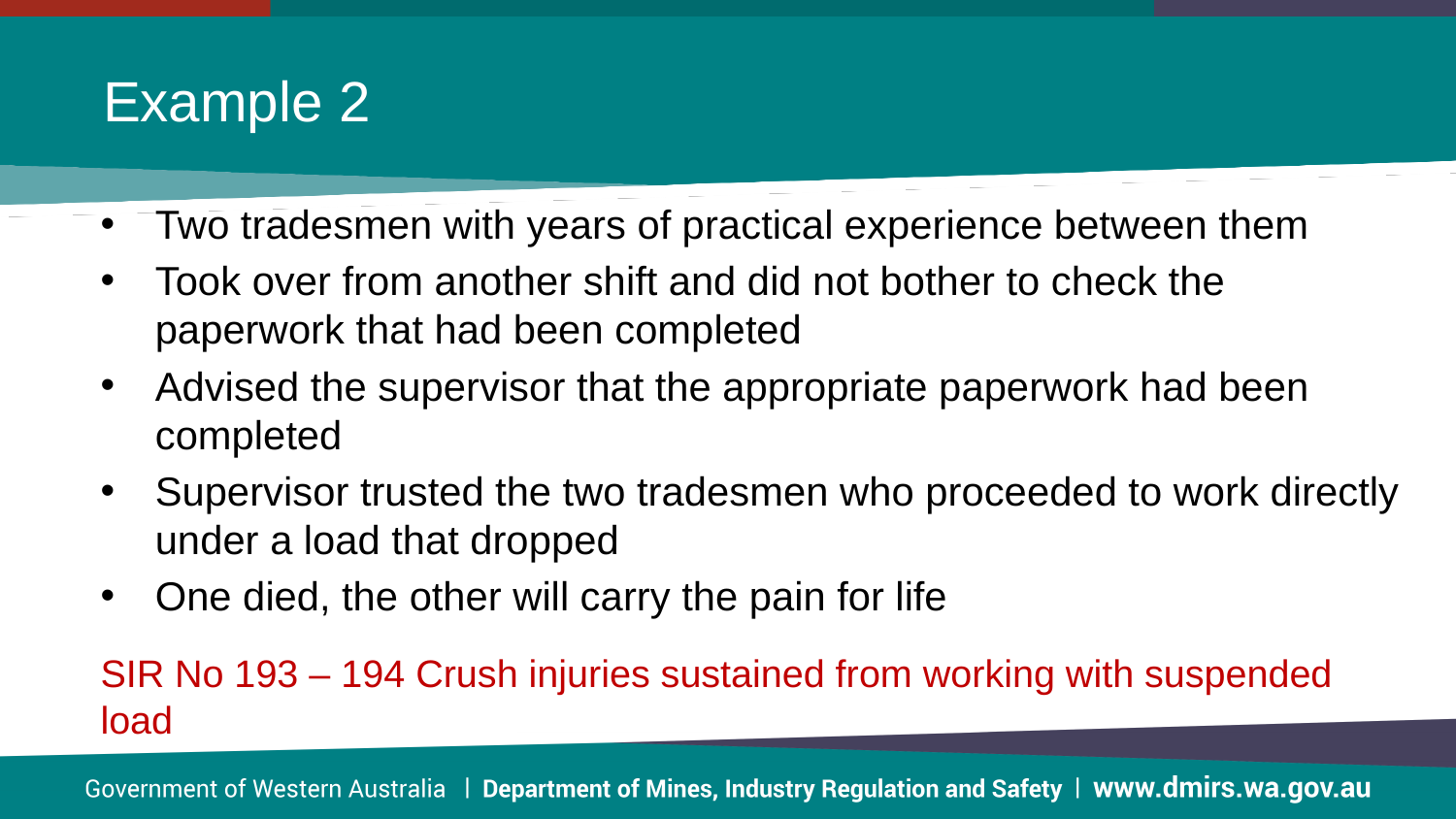

Example 2
Two tradesmen with years of practical experience between them
Took over from another shift and did not bother to check the paperwork that had been completed
Advised the supervisor that the appropriate paperwork had been completed
Supervisor trusted the two tradesmen who proceeded to work directly under a load that dropped
One died, the other will carry the pain for life

SIR No 193 – 194 Crush injuries sustained from working with suspended load